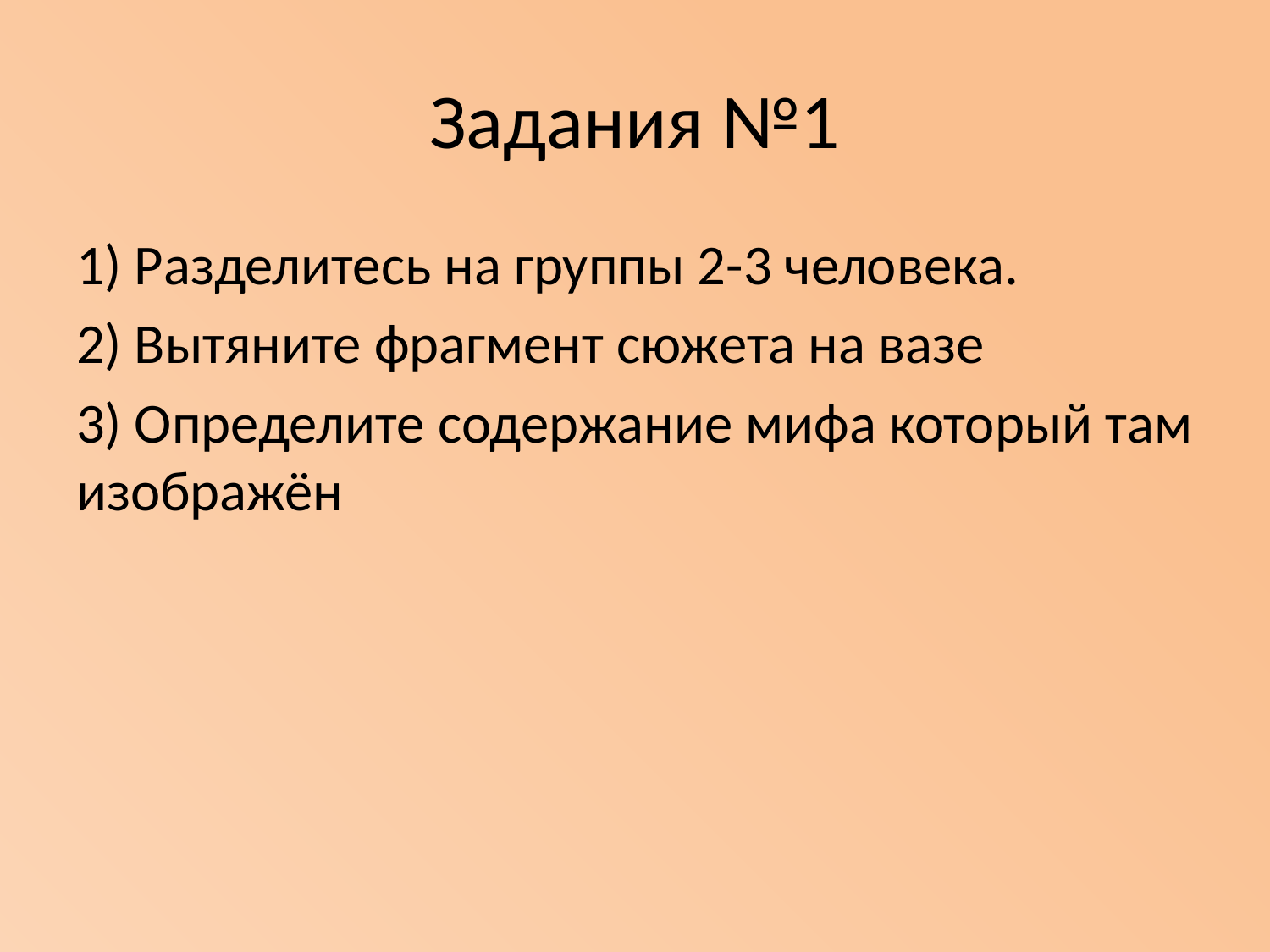

# Задания №1
1) Разделитесь на группы 2-3 человека.
2) Вытяните фрагмент сюжета на вазе
3) Определите содержание мифа который там изображён